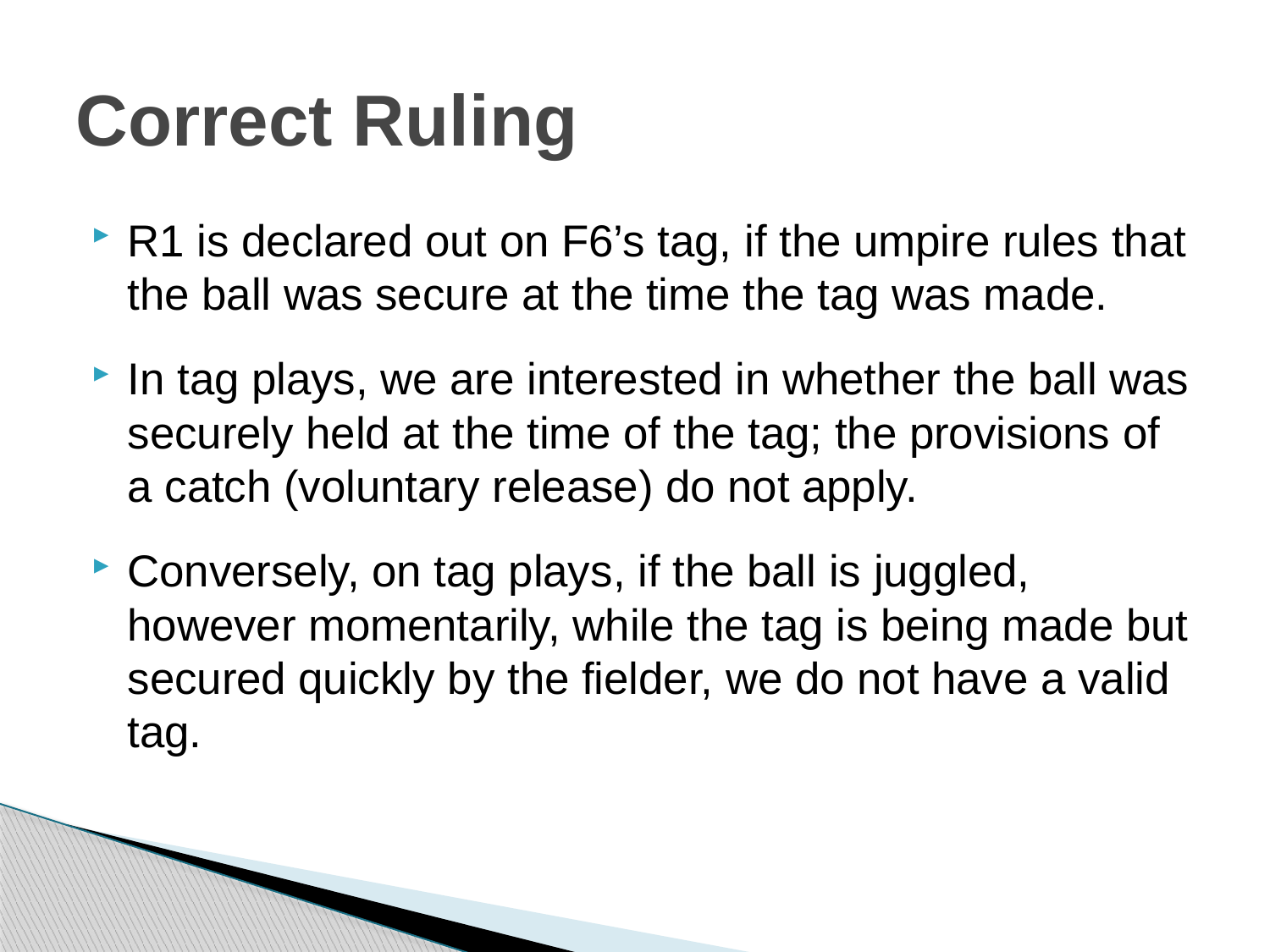

# Correct Ruling
R1 is declared out on F6’s tag, if the umpire rules that the ball was secure at the time the tag was made.

In tag plays, we are interested in whether the ball was securely held at the time of the tag; the provisions of a catch (voluntary release) do not apply.

Conversely, on tag plays, if the ball is juggled, however momentarily, while the tag is being made but secured quickly by the fielder, we do not have a valid tag.